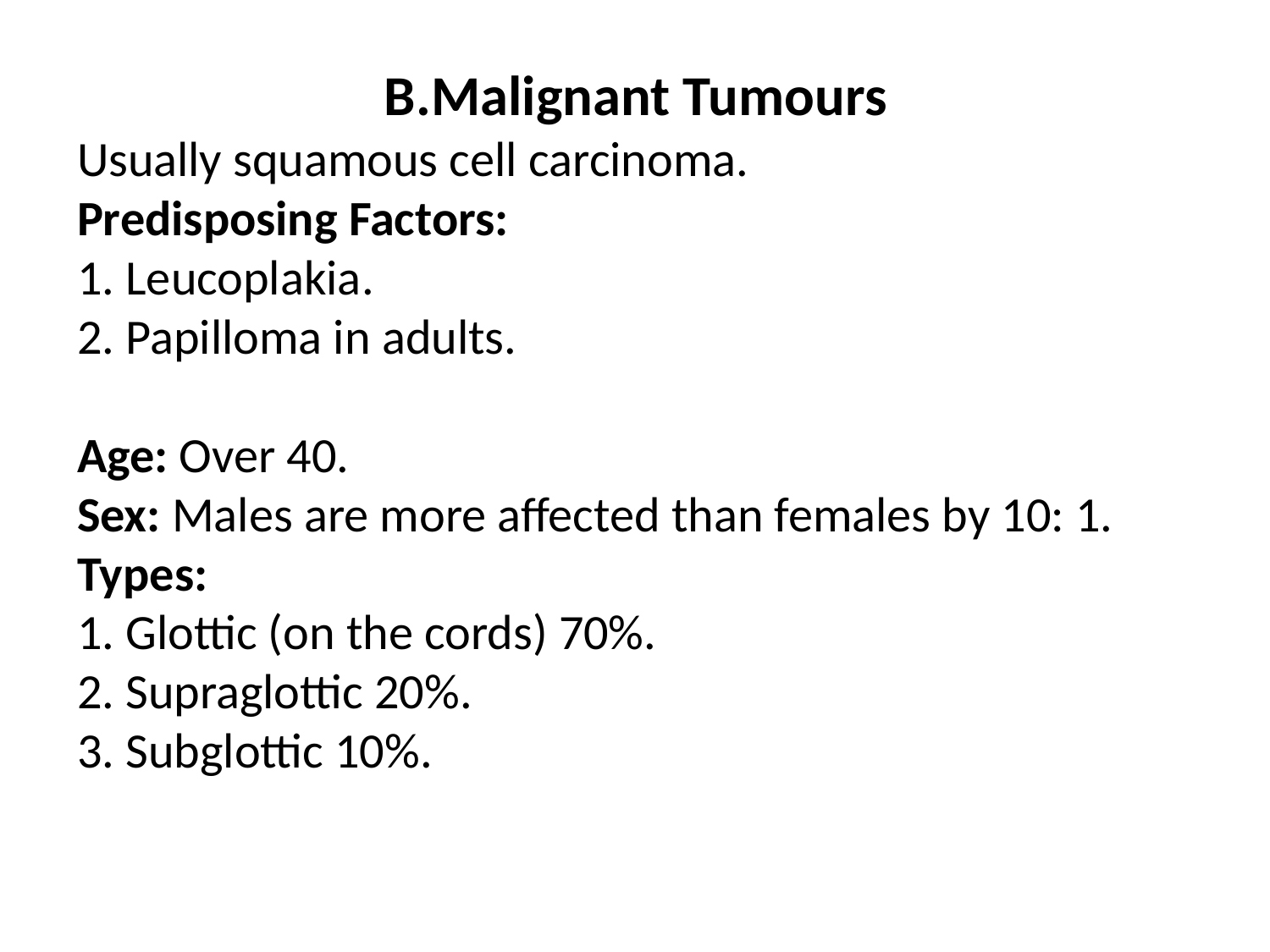

B.Malignant Tumours
Usually squamous cell carcinoma.
Predisposing Factors:
1. Leucoplakia.
2. Papilloma in adults.

Age: Over 40.
Sex: Males are more affected than females by 10: 1.
Types:
1. Glottic (on the cords) 70%.
2. Supraglottic 20%.
3. Subglottic 10%.